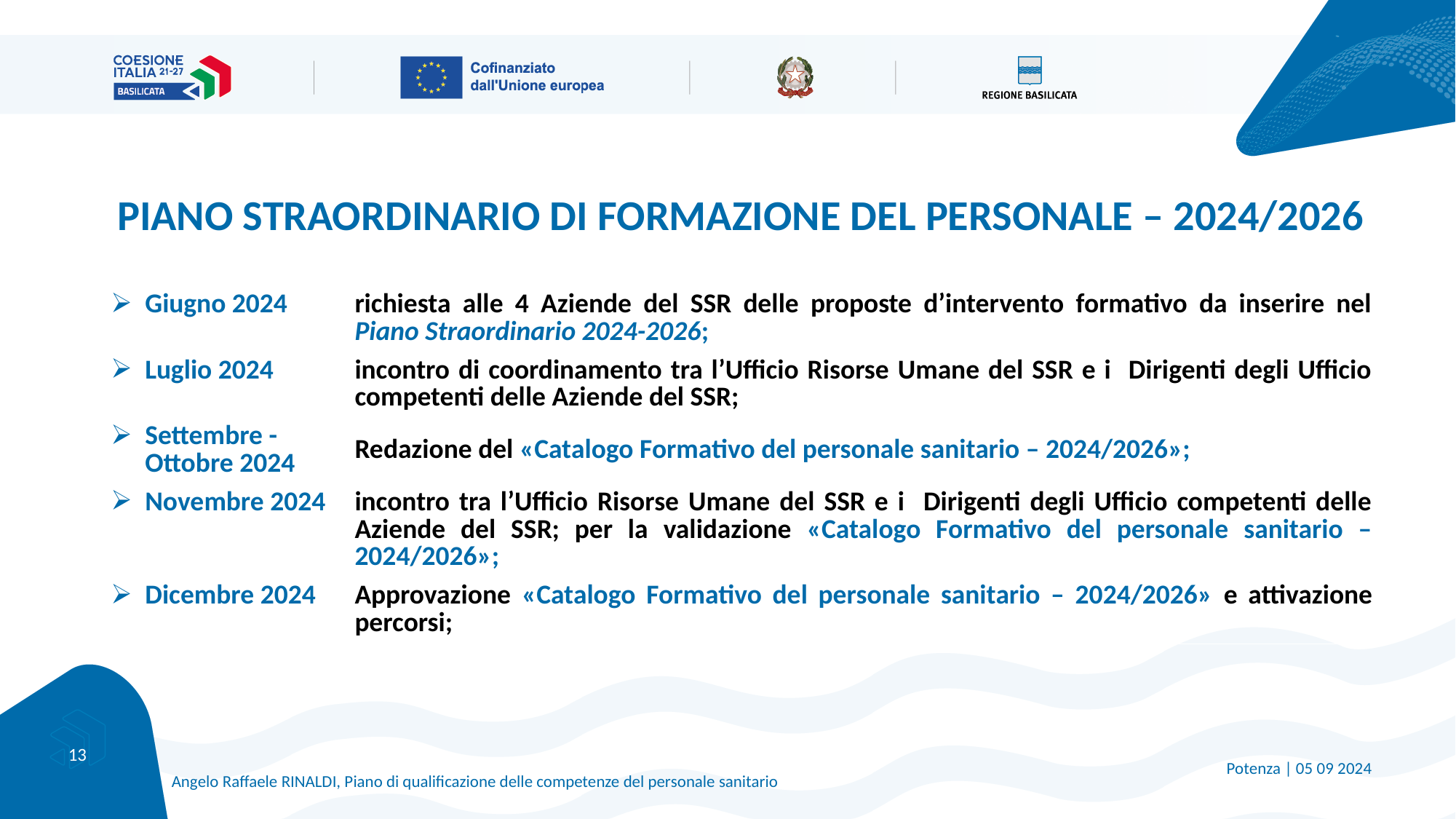

# PIANO STRAORDINARIO DI FORMAZIONE DEL PERSONALE – 2024/2026
| Giugno 2024 | richiesta alle 4 Aziende del SSR delle proposte d’intervento formativo da inserire nel Piano Straordinario 2024-2026; |
| --- | --- |
| Luglio 2024 | incontro di coordinamento tra l’Ufficio Risorse Umane del SSR e i Dirigenti degli Ufficio competenti delle Aziende del SSR; |
| Settembre - Ottobre 2024 | Redazione del «Catalogo Formativo del personale sanitario – 2024/2026»; |
| Novembre 2024 | incontro tra l’Ufficio Risorse Umane del SSR e i Dirigenti degli Ufficio competenti delle Aziende del SSR; per la validazione «Catalogo Formativo del personale sanitario – 2024/2026»; |
| Dicembre 2024 | Approvazione «Catalogo Formativo del personale sanitario – 2024/2026» e attivazione percorsi; |